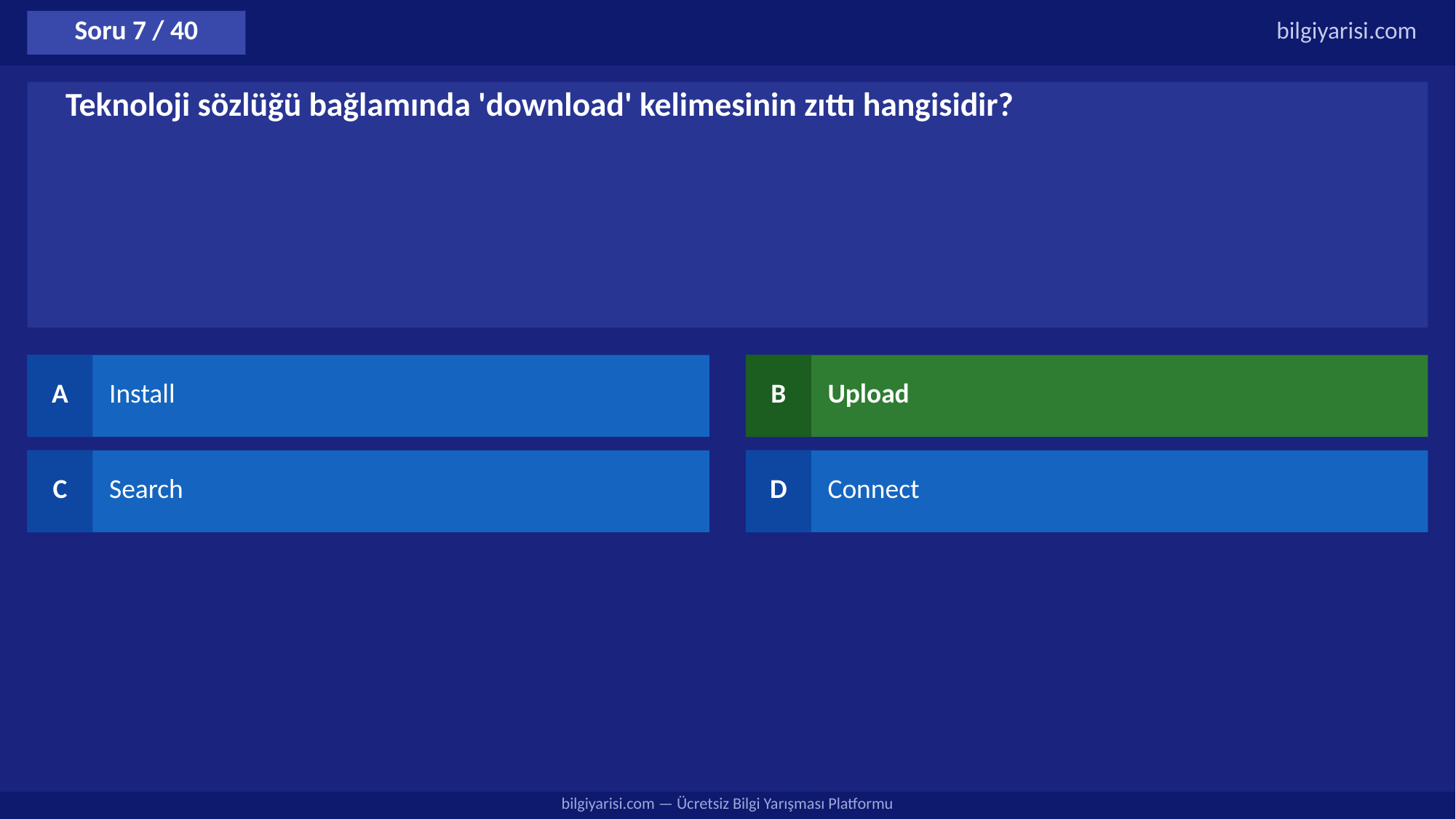

Soru 7 / 40
bilgiyarisi.com

Teknoloji sözlüğü bağlamında 'download' kelimesinin zıttı hangisidir?

A
Install

B
Upload

C
Search

D
Connect
bilgiyarisi.com — Ücretsiz Bilgi Yarışması Platformu